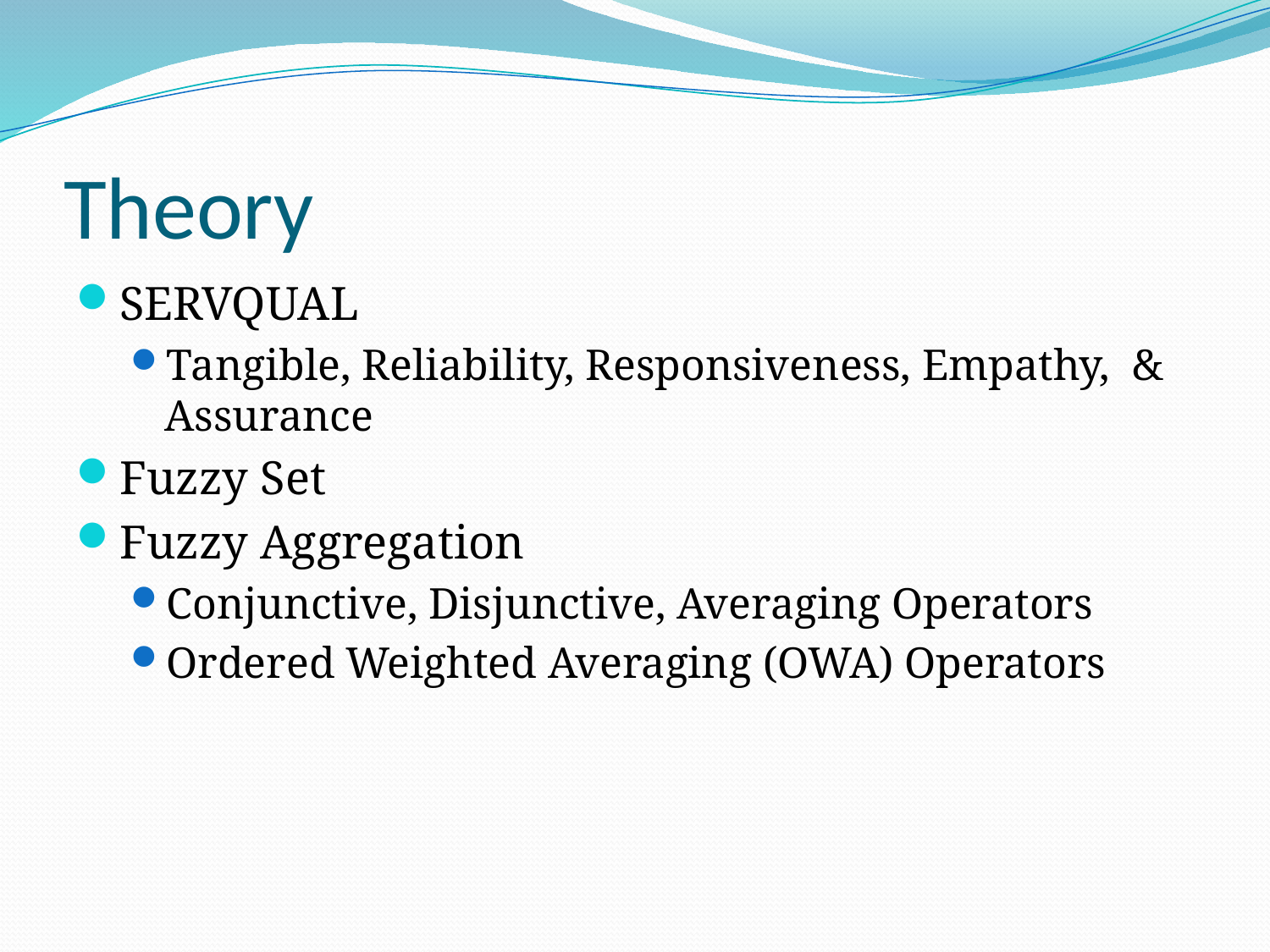

# Theory
SERVQUAL
Tangible, Reliability, Responsiveness, Empathy,  & Assurance
Fuzzy Set
Fuzzy Aggregation
Conjunctive, Disjunctive, Averaging Operators
Ordered Weighted Averaging (OWA) Operators